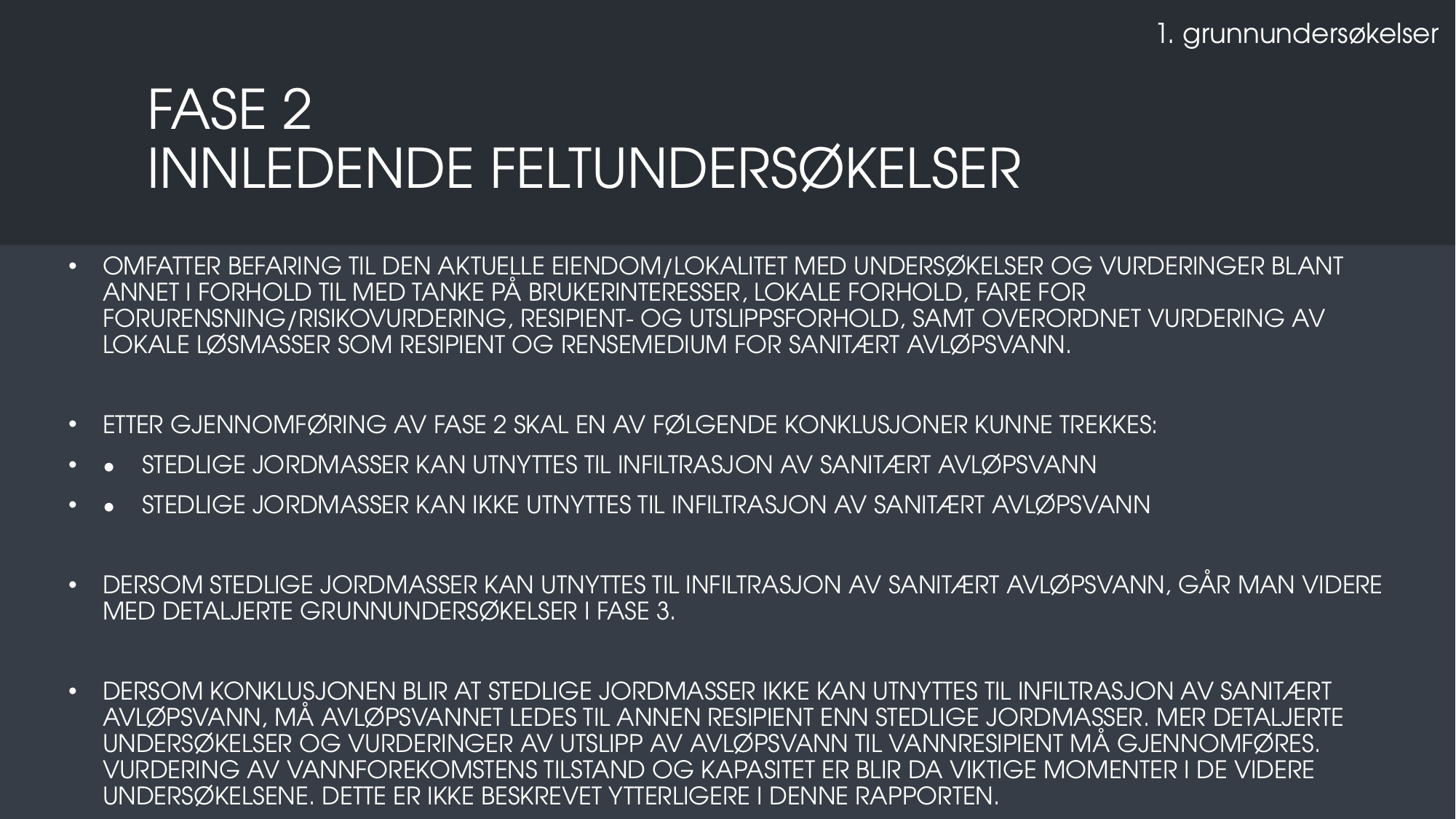

1. grunnundersøkelser
# Fase 2 Innledende feltundersøkelser
Omfatter befaring til den aktuelle eiendom/lokalitet med undersøkelser og vurderinger blant annet i forhold til med tanke på brukerinteresser, lokale forhold, fare for forurensning/risikovurdering, resipient- og utslippsforhold, samt overordnet vurdering av lokale løsmasser som resipient og rensemedium for sanitært avløpsvann.

Etter gjennomføring av fase 2 skal en av følgende konklusjoner kunne trekkes:
•    Stedlige jordmasser kan utnyttes til infiltrasjon av sanitært avløpsvann
•    Stedlige jordmasser kan ikke utnyttes til infiltrasjon av sanitært avløpsvann

Dersom stedlige jordmasser kan utnyttes til infiltrasjon av sanitært avløpsvann, går man videre med detaljerte grunnundersøkelser i fase 3.

Dersom konklusjonen blir at stedlige jordmasser ikke kan utnyttes til infiltrasjon av sanitært avløpsvann, må avløpsvannet ledes til annen resipient enn stedlige jordmasser. Mer detaljerte undersøkelser og vurderinger av utslipp av avløpsvann til vannresipient må gjennomføres. Vurdering av vannforekomstens tilstand og kapasitet er blir da viktige momenter i de videre undersøkelsene. Dette er ikke beskrevet ytterligere i denne rapporten.